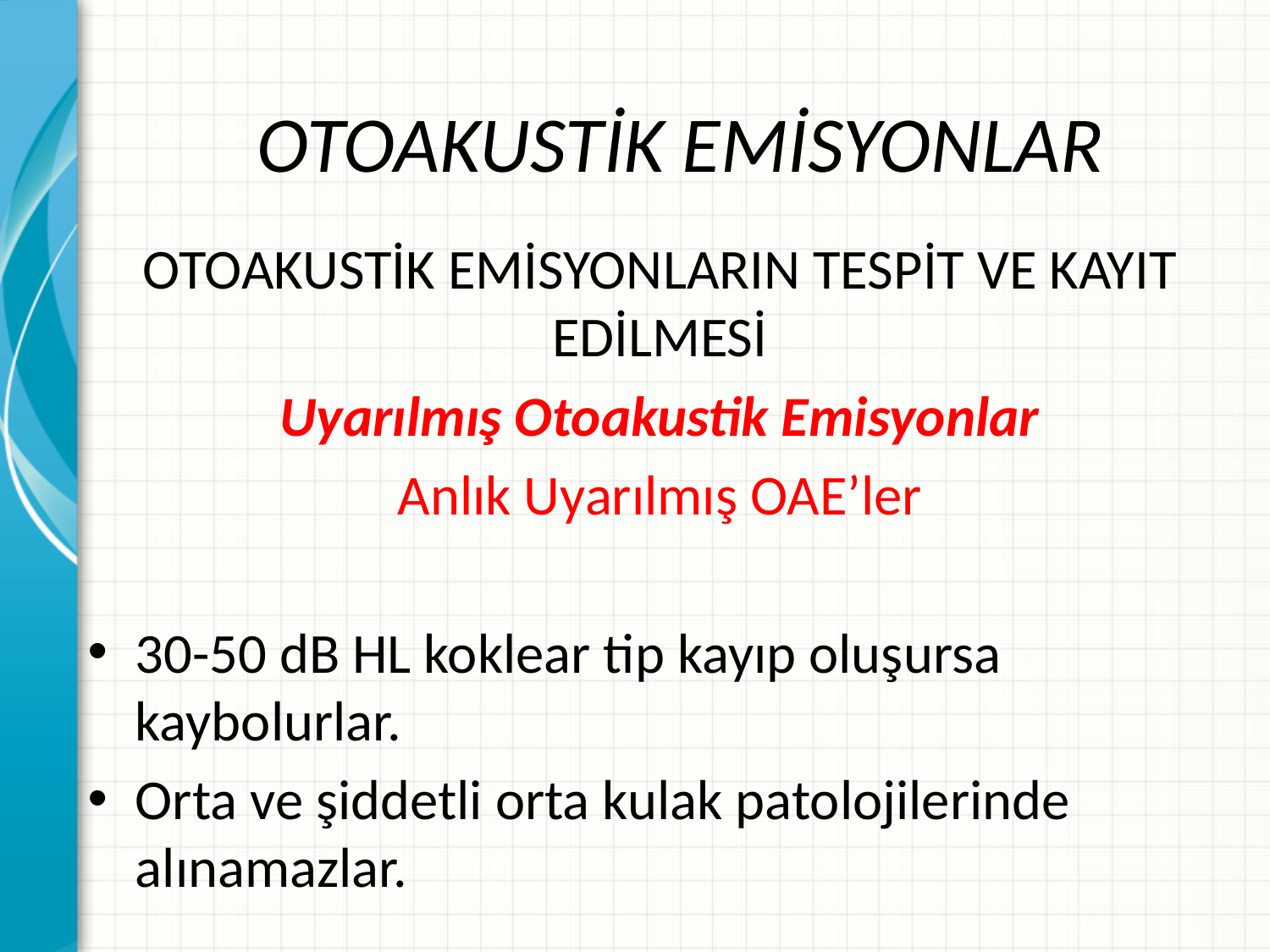

# OTOAKUSTİK EMİSYONLAR
OTOAKUSTİK EMİSYONLARIN TESPİT VE KAYIT EDİLMESİ
Uyarılmış Otoakustik Emisyonlar
Anlık Uyarılmış OAE’ler

30-50 dB HL koklear tip kayıp oluşursa kaybolurlar.
Orta ve şiddetli orta kulak patolojilerinde alınamazlar.